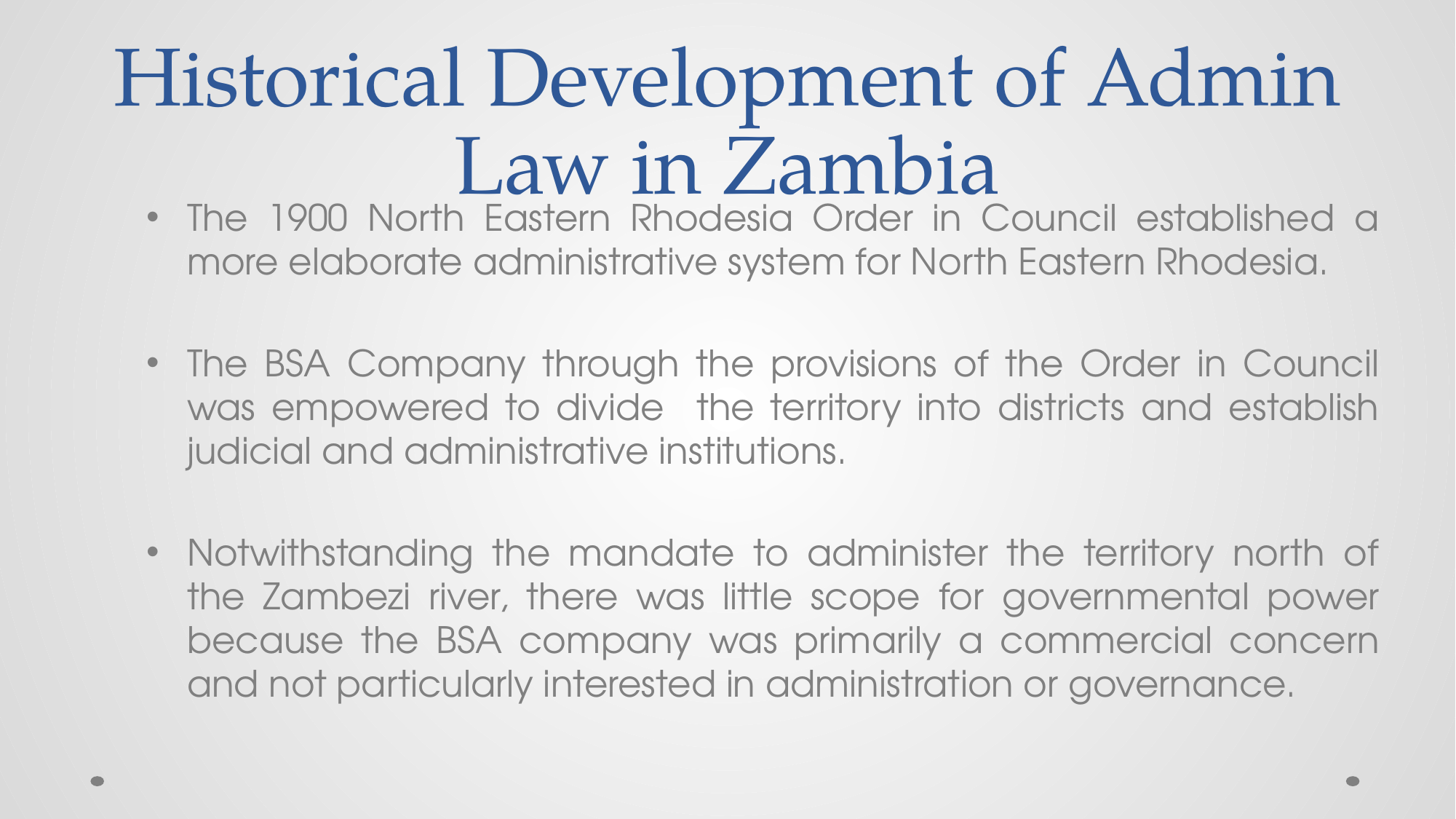

# Historical Development of Admin Law in Zambia
The 1900 North Eastern Rhodesia Order in Council established a more elaborate administrative system for North Eastern Rhodesia.

The BSA Company through the provisions of the Order in Council was empowered to divide  the territory into districts and establish judicial and administrative institutions.

Notwithstanding the mandate to administer the territory north of the Zambezi river, there was little scope for governmental power because the BSA company was primarily a commercial concern and not particularly interested in administration or governance.